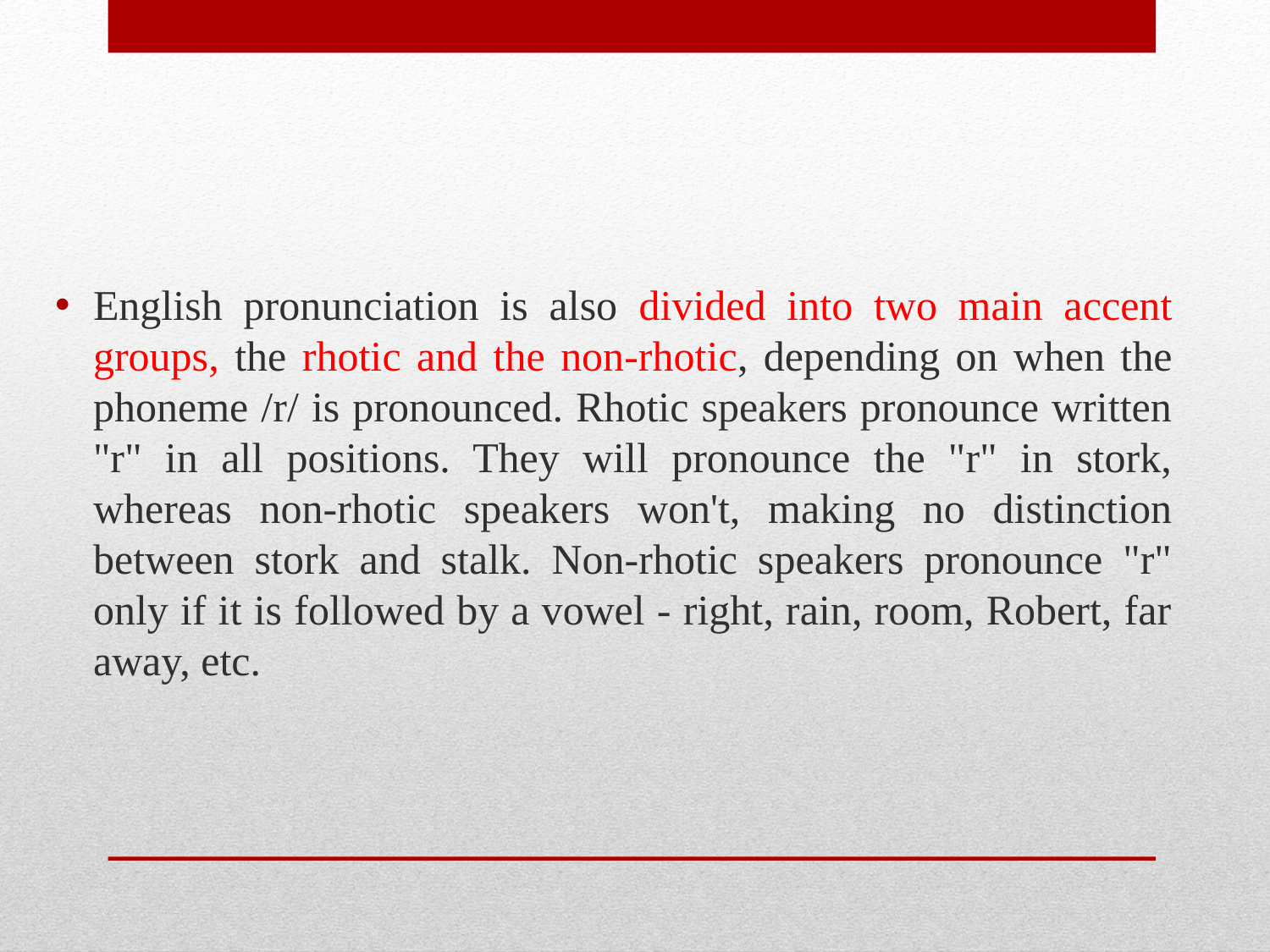

English pronunciation is also divided into two main accent groups, the rhotic and the non-rhotic, depending on when the phoneme /r/ is pronounced. Rhotic speakers pronounce written "r" in all positions. They will pronounce the "r" in stork, whereas non-rhotic speakers won't, making no distinction between stork and stalk. Non-rhotic speakers pronounce "r" only if it is followed by a vowel - right, rain, room, Robert, far away, etc.